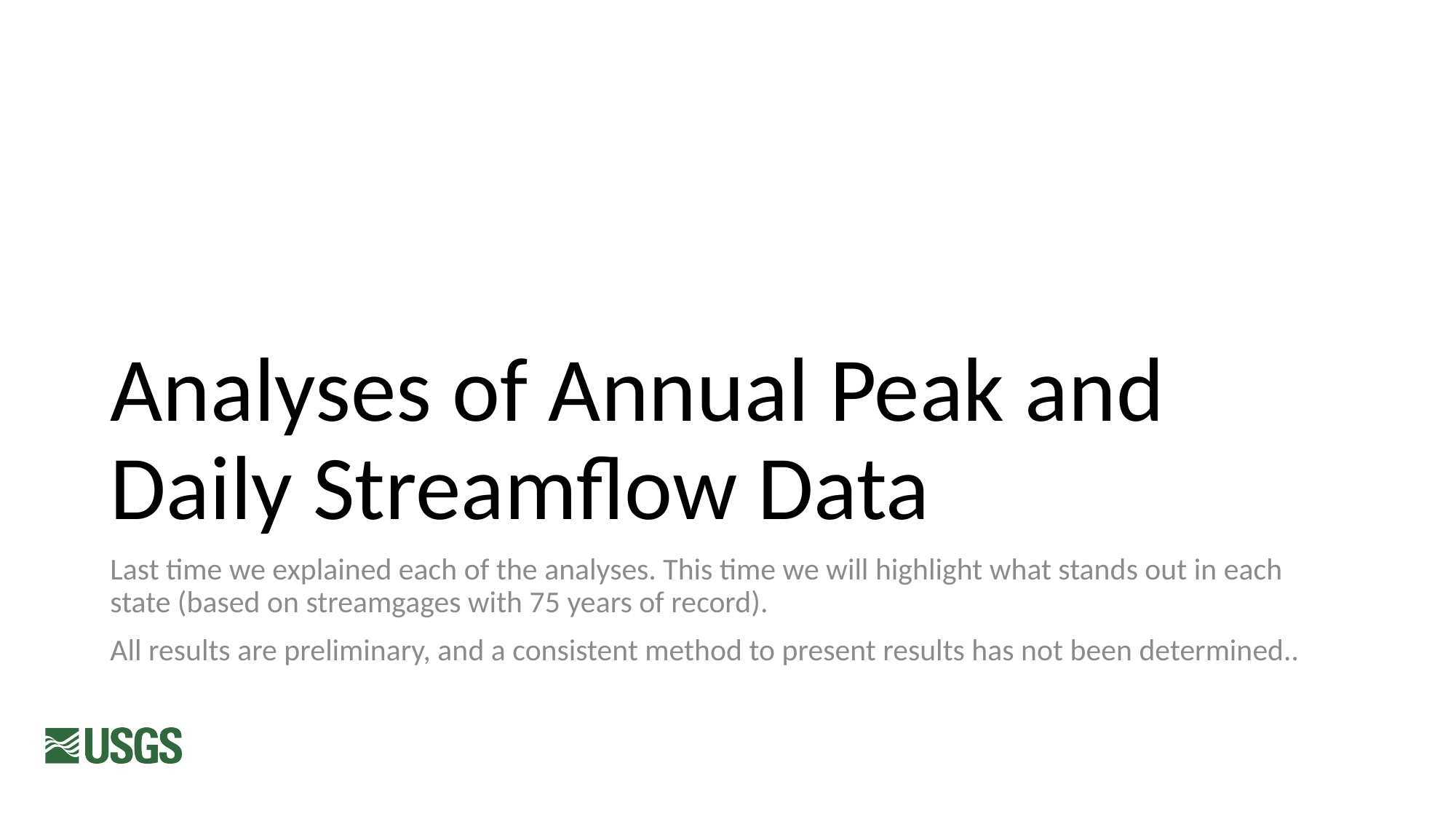

# Analyses of Annual Peak and Daily Streamflow Data
Last time we explained each of the analyses. This time we will highlight what stands out in each state (based on streamgages with 75 years of record).
All results are preliminary, and a consistent method to present results has not been determined..